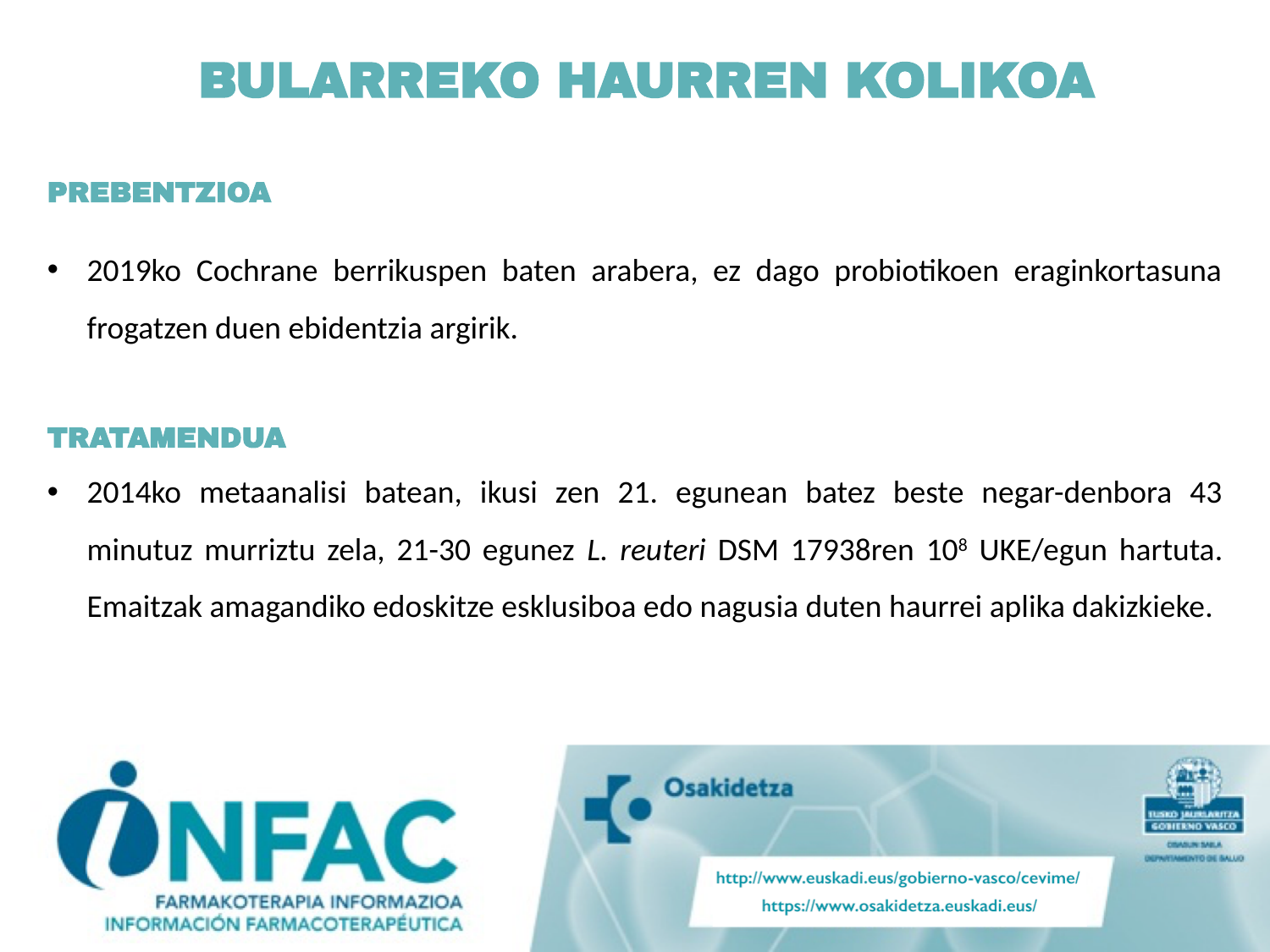

BULARREKO HAURREN KOLIKOA
PREBENTZIOA

2019ko Cochrane berrikuspen baten arabera, ez dago probiotikoen eraginkortasuna frogatzen duen ebidentzia argirik.

TRATAMENDUA
2014ko metaanalisi batean, ikusi zen 21. egunean batez beste negar-denbora 43 minutuz murriztu zela, 21-30 egunez L. reuteri DSM 17938ren 108 UKE/egun hartuta. Emaitzak amagandiko edoskitze esklusiboa edo nagusia duten haurrei aplika dakizkieke.